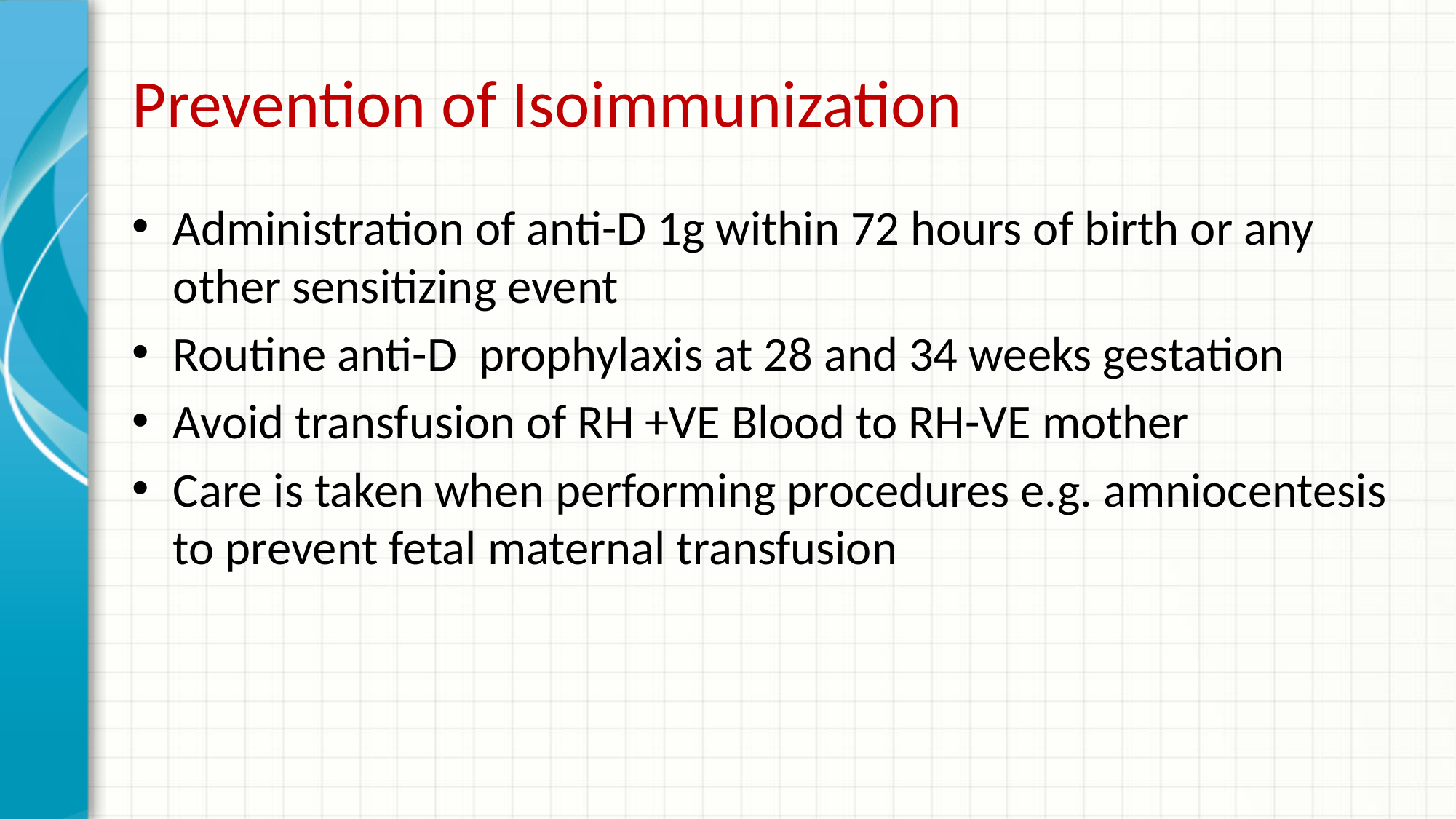

# Prevention of Isoimmunization
Administration of anti-D 1g within 72 hours of birth or any other sensitizing event
Routine anti-D  prophylaxis at 28 and 34 weeks gestation
Avoid transfusion of RH +VE Blood to RH-VE mother
Care is taken when performing procedures e.g. amniocentesis to prevent fetal maternal transfusion